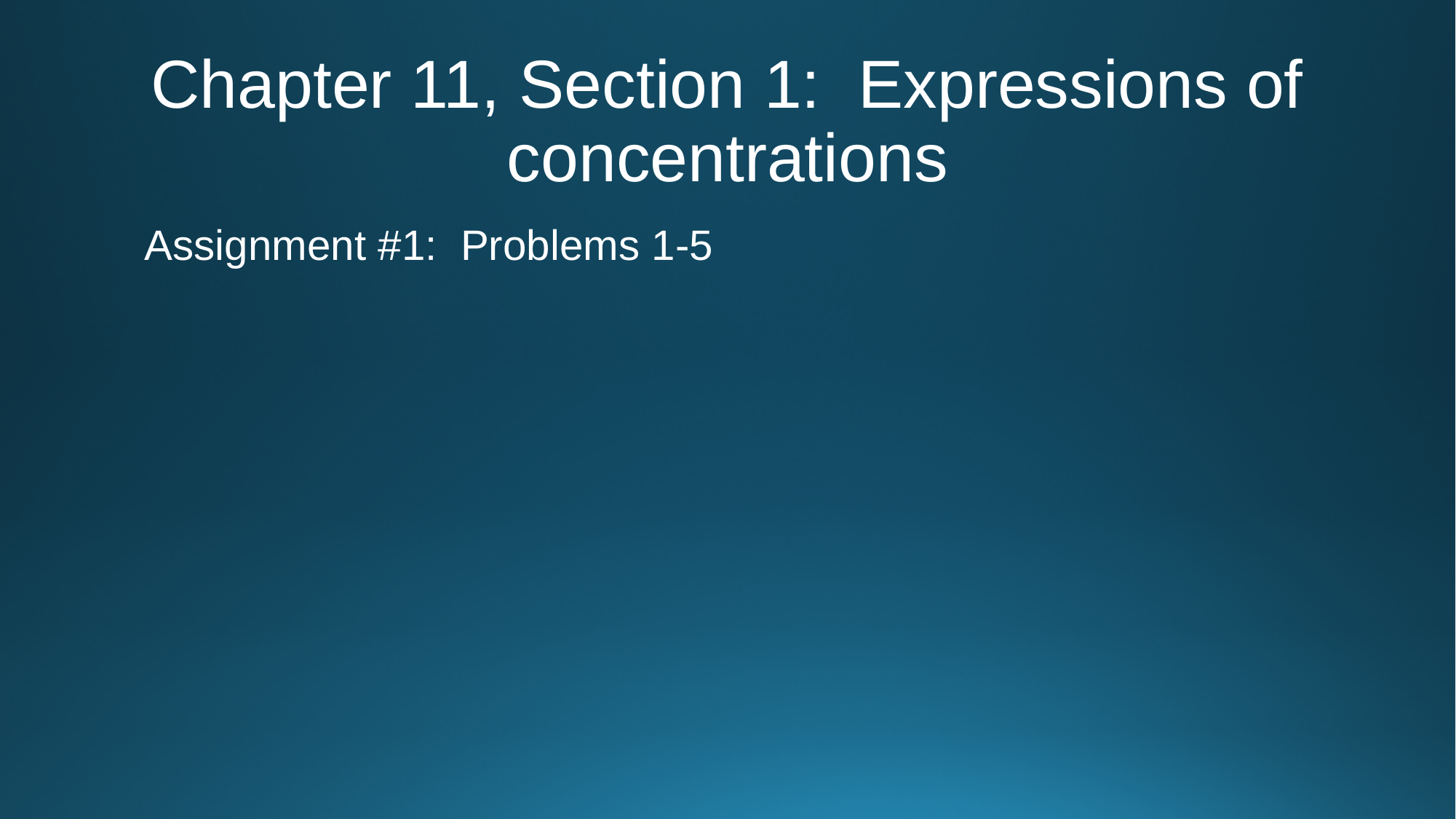

# Chapter 11, Section 1:  Expressions of concentrations
Assignment #1:  Problems 1-5